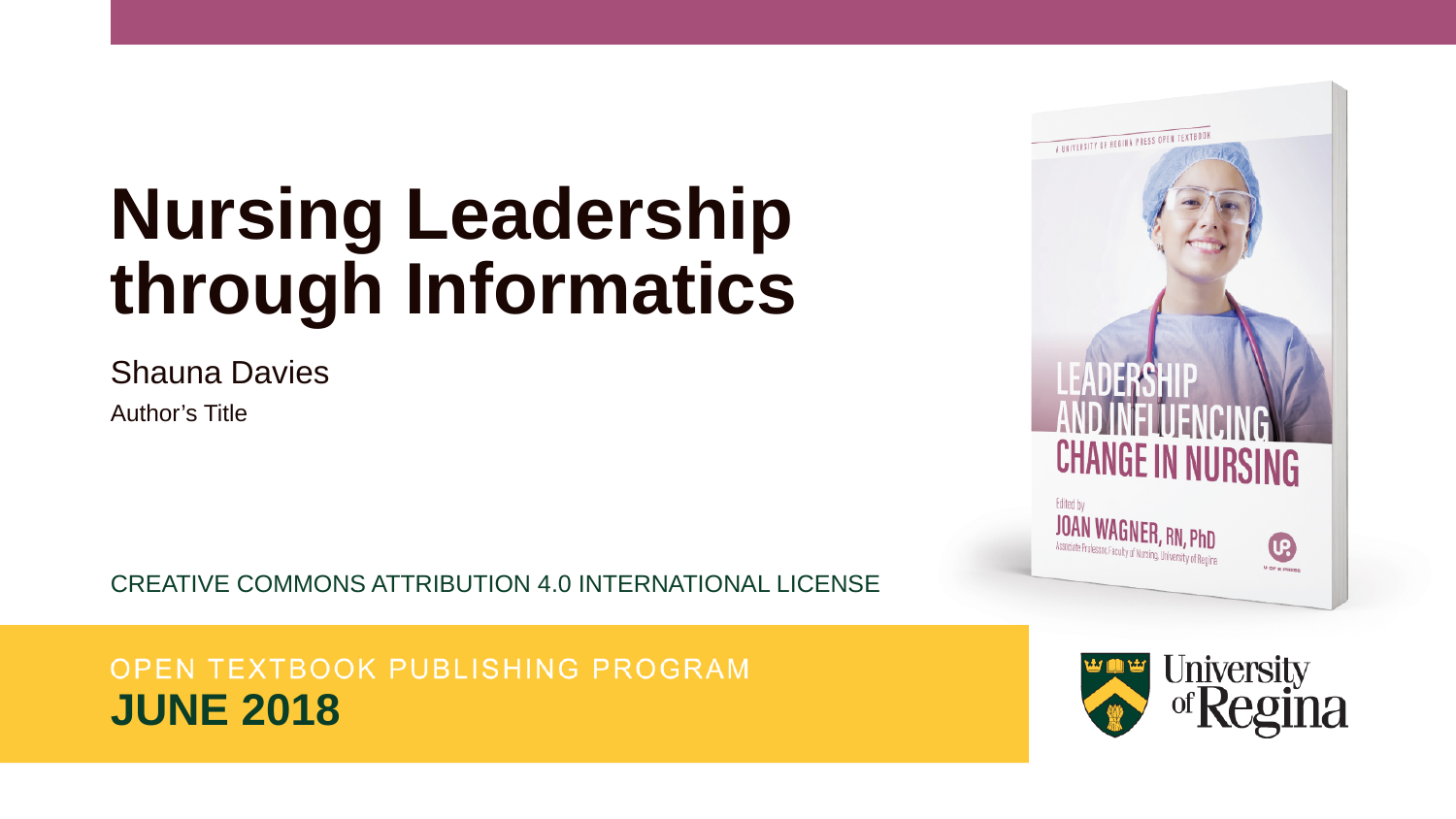

# Nursing Leadership through Informatics
Shauna Davies
Author’s Title
Creative commons attribution 4.0 international license
June 2018